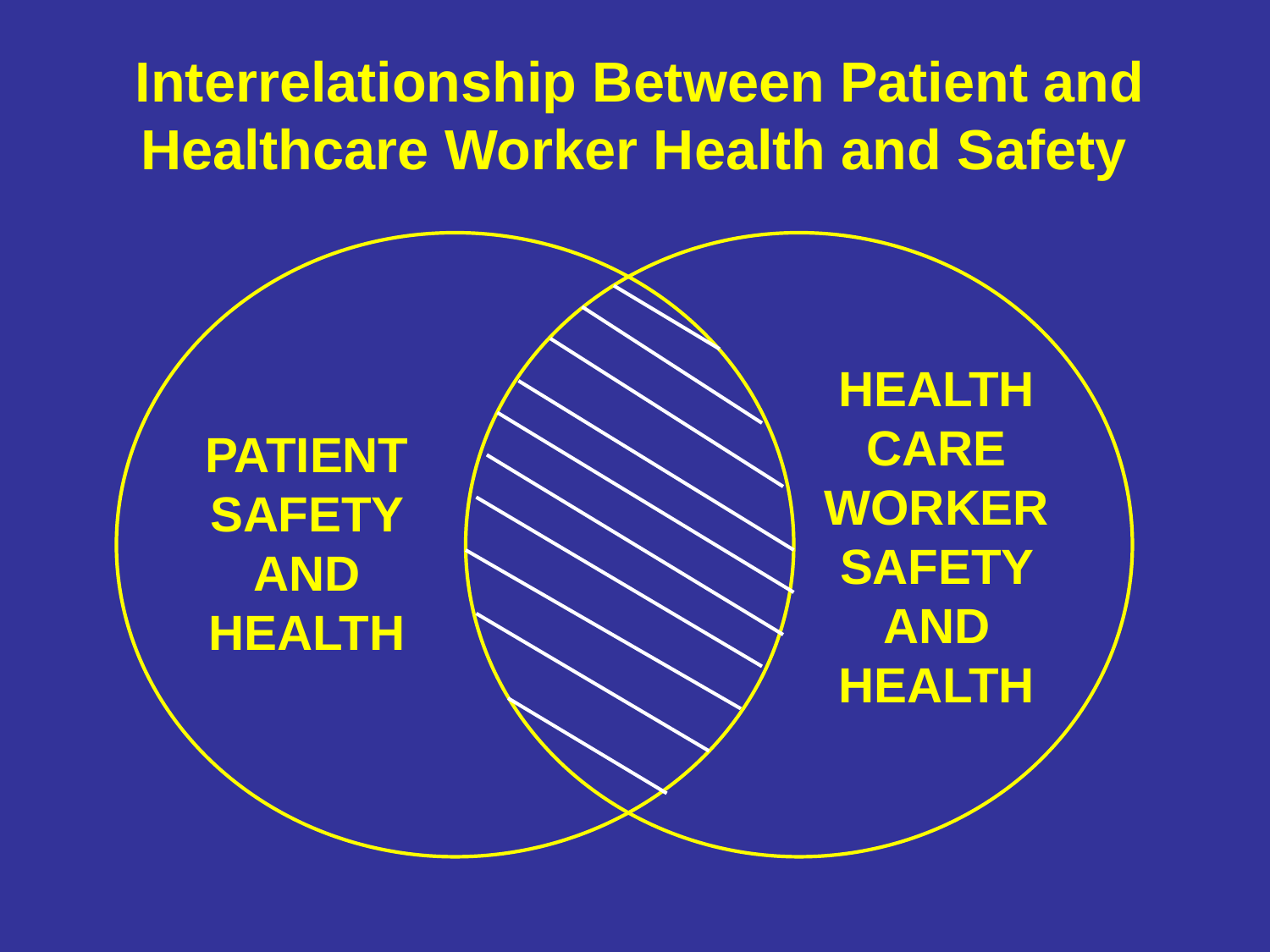

Interrelationship Between Patient and Healthcare Worker Health and Safety

HEALTH CARE WORKER SAFETY AND HEALTH

PATIENT SAFETY AND HEALTH